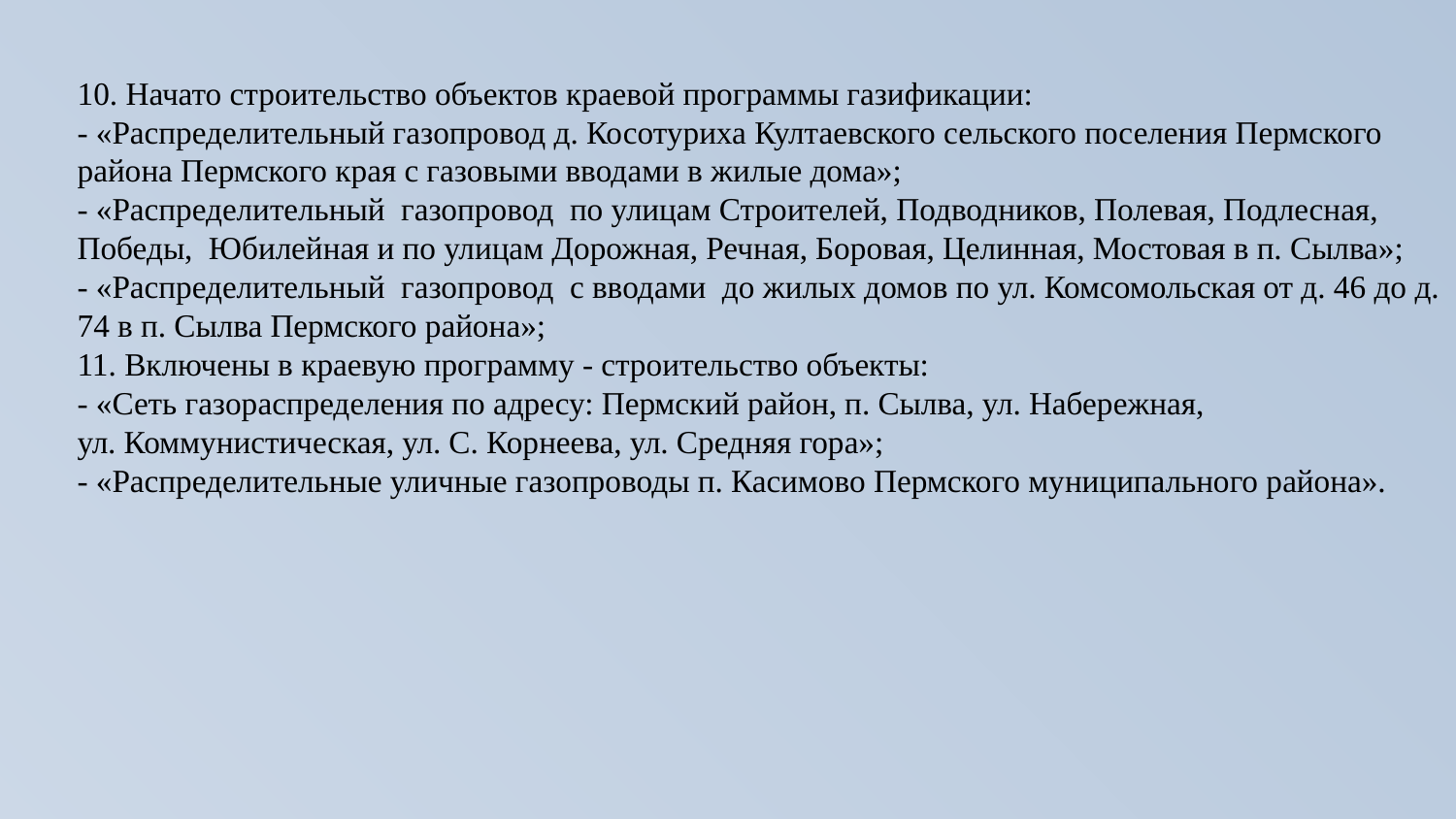

10. Начато строительство объектов краевой программы газификации:
- «Распределительный газопровод д. Косотуриха Култаевского сельского поселения Пермского района Пермского края с газовыми вводами в жилые дома»;
- «Распределительный  газопровод  по улицам Строителей, Подводников, Полевая, Подлесная,  Победы,  Юбилейная и по улицам Дорожная, Речная, Боровая, Целинная, Мостовая в п. Сылва»;
- «Распределительный  газопровод  с вводами  до жилых домов по ул. Комсомольская от д. 46 до д. 74 в п. Сылва Пермского района»;
11. Включены в краевую программу - строительство объекты:
- «Сеть газораспределения по адресу: Пермский район, п. Сылва, ул. Набережная,                           ул. Коммунистическая, ул. С. Корнеева, ул. Средняя гора»;
- «Распределительные уличные газопроводы п. Касимово Пермского муниципального района».